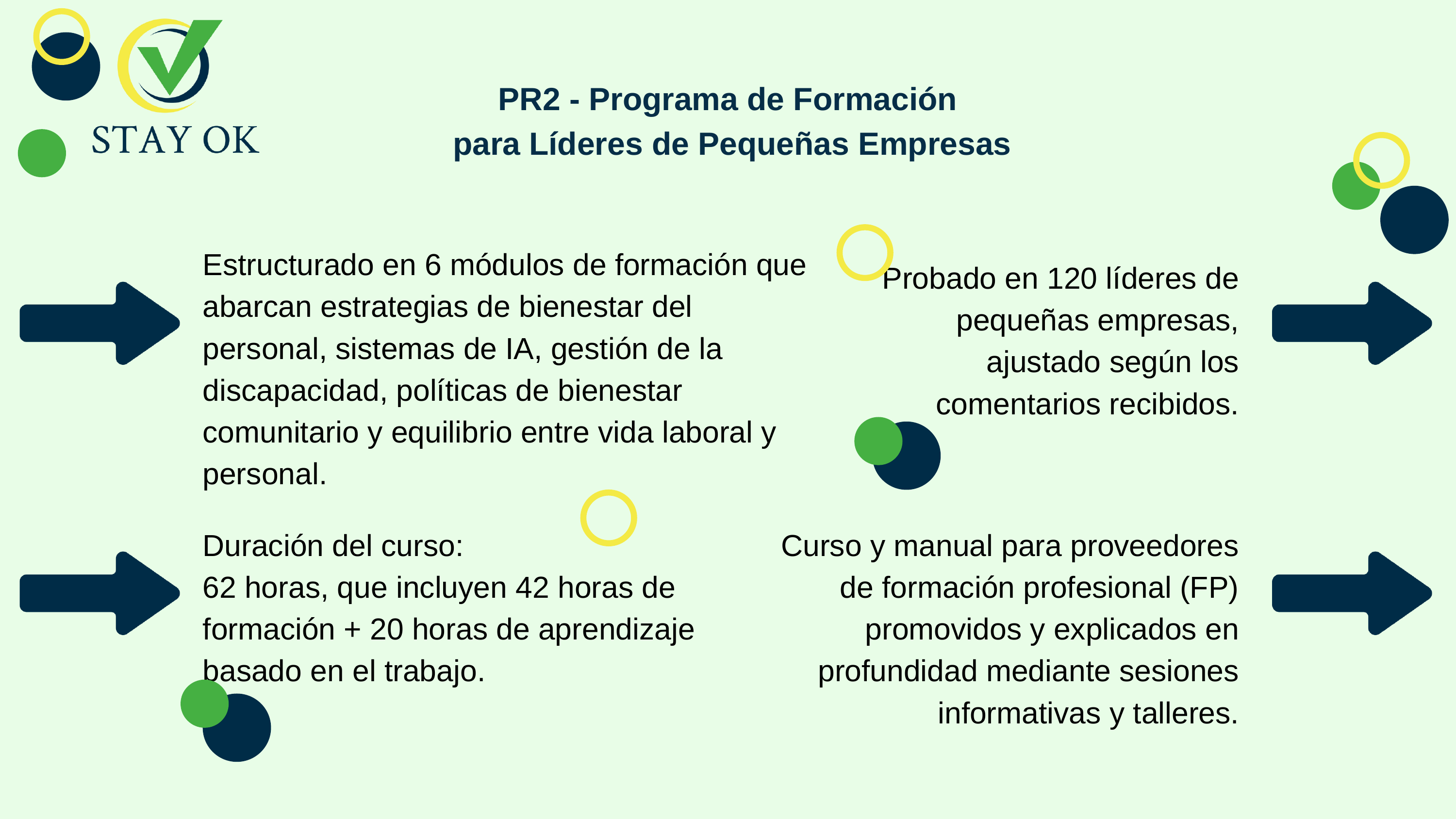

PR2 - Programa de Formación
 para Líderes de Pequeñas Empresas

Estructurado en 6 módulos de formación que abarcan estrategias de bienestar del personal, sistemas de IA, gestión de la discapacidad, políticas de bienestar comunitario y equilibrio entre vida laboral y personal.

Probado en 120 líderes de pequeñas empresas, ajustado según los comentarios recibidos.

Curso y manual para proveedores de formación profesional (FP) promovidos y explicados en profundidad mediante sesiones informativas y talleres.

Duración del curso:
62 horas, que incluyen 42 horas de formación + 20 horas de aprendizaje basado en el trabajo.